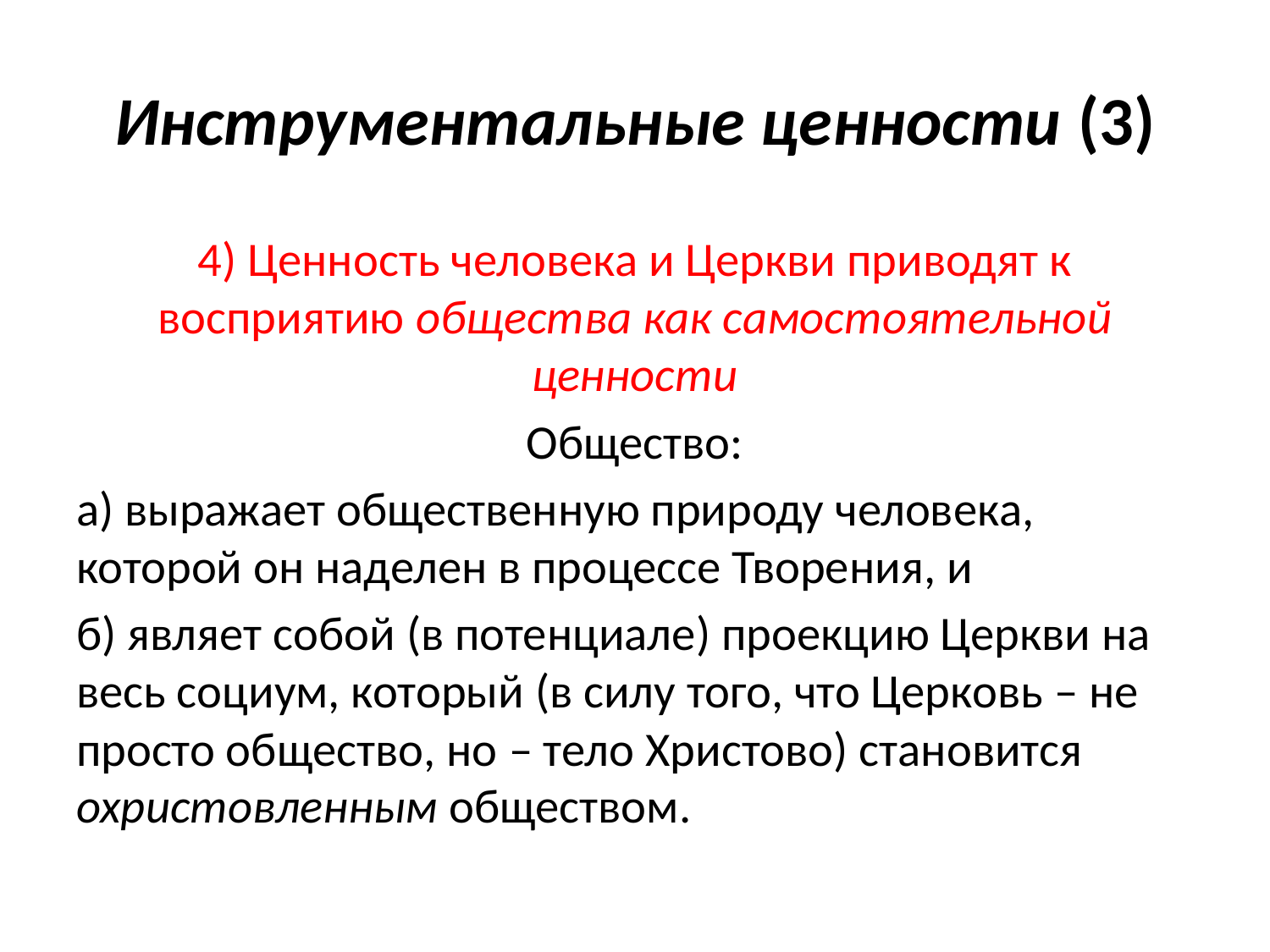

# Инструментальные ценности (3)
4) Ценность человека и Церкви приводят к восприятию общества как самостоятельной ценности
Общество:
а) выражает общественную природу человека, которой он наделен в процессе Творения, и
б) являет собой (в потенциале) проекцию Церкви на весь социум, который (в силу того, что Церковь – не просто общество, но – тело Христово) становится охристовленным обществом.